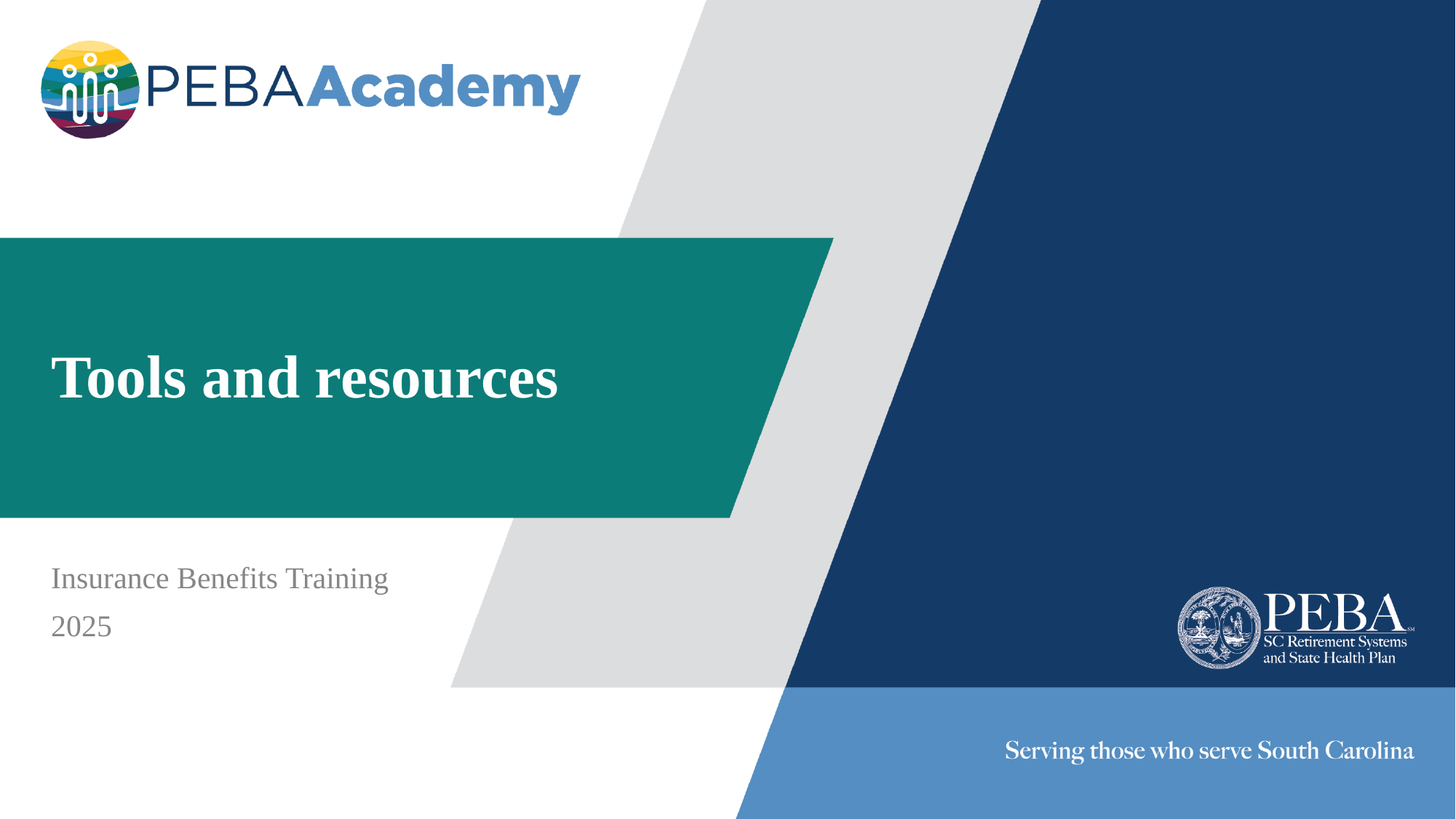

# Tools and resources
Insurance Benefits Training
2025